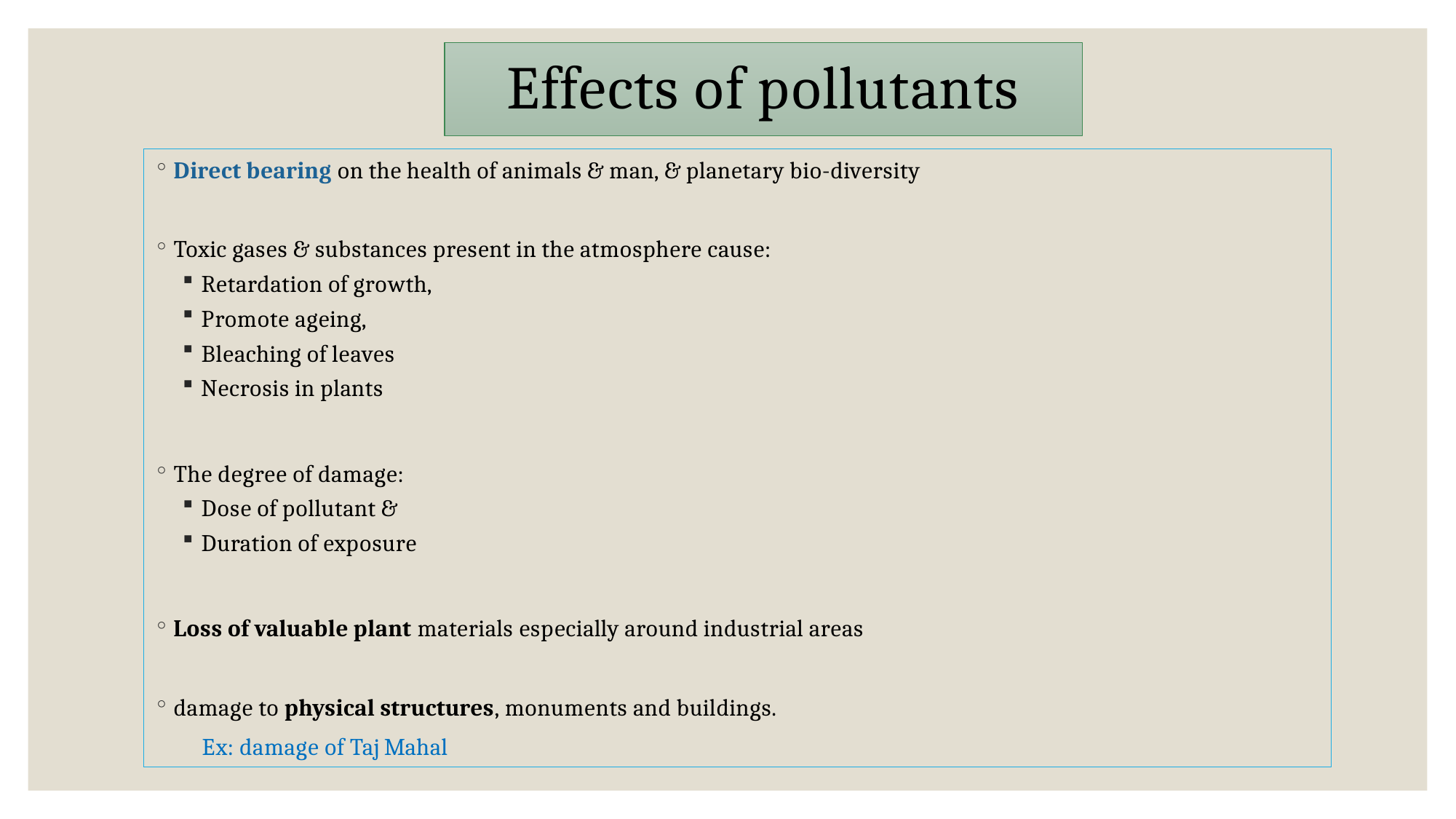

# Effects of pollutants
Direct bearing on the health of animals & man, & planetary bio-diversity

Toxic gases & substances present in the atmosphere cause:
Retardation of growth,
Promote ageing,
Bleaching of leaves
Necrosis in plants

The degree of damage:
Dose of pollutant &
Duration of exposure

Loss of valuable plant materials especially around industrial areas

damage to physical structures, monuments and buildings.
         Ex: damage of Taj Mahal